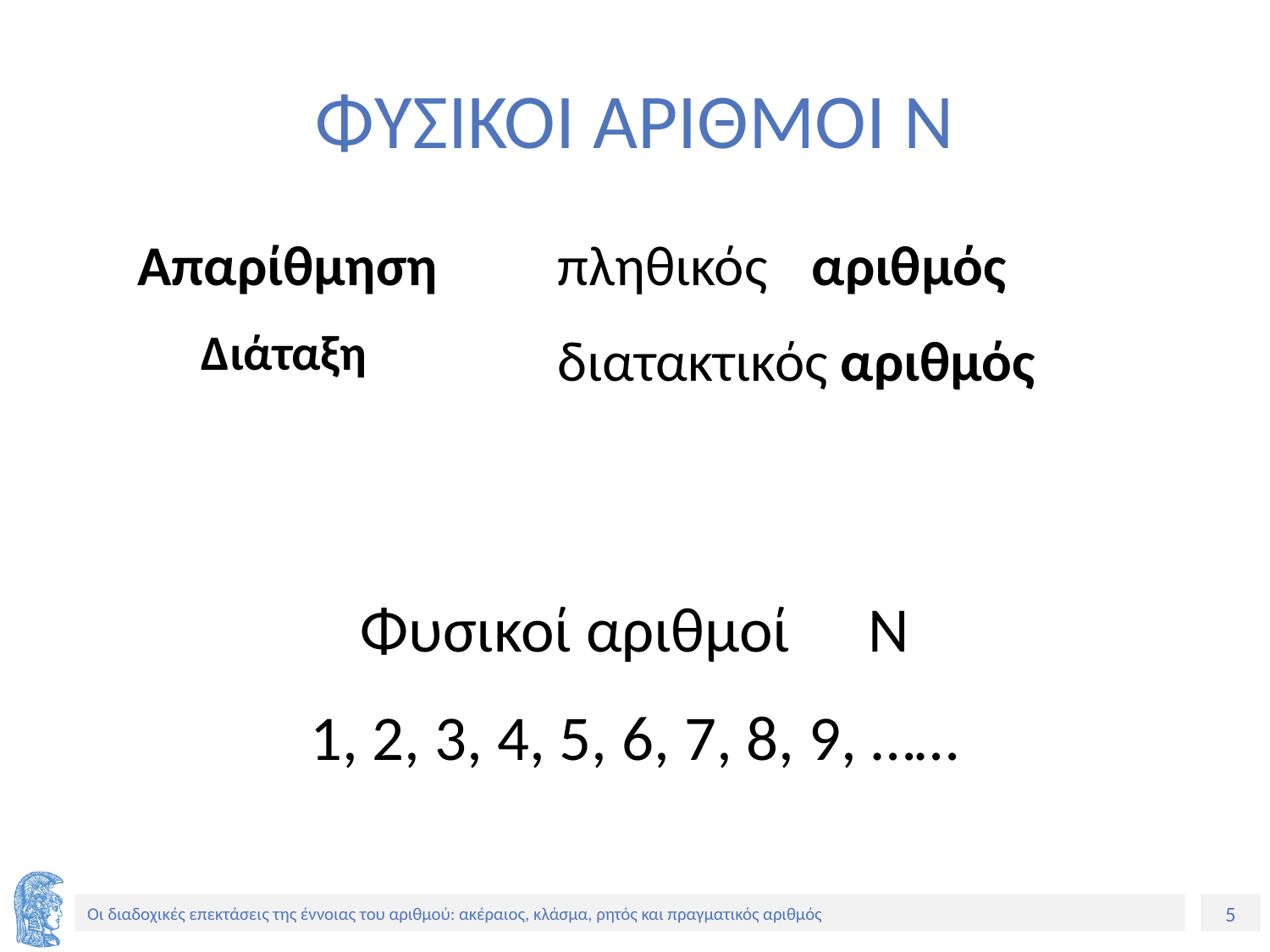

# ΦΥΣΙΚΟΙ ΑΡΙΘΜΟΙ Ν
Απαρίθμηση
Διάταξη
πληθικός	αριθμός
διατακτικός αριθμός
Φυσικοί αριθμοί	Ν
1, 2, 3, 4, 5, 6, 7, 8, 9, ……